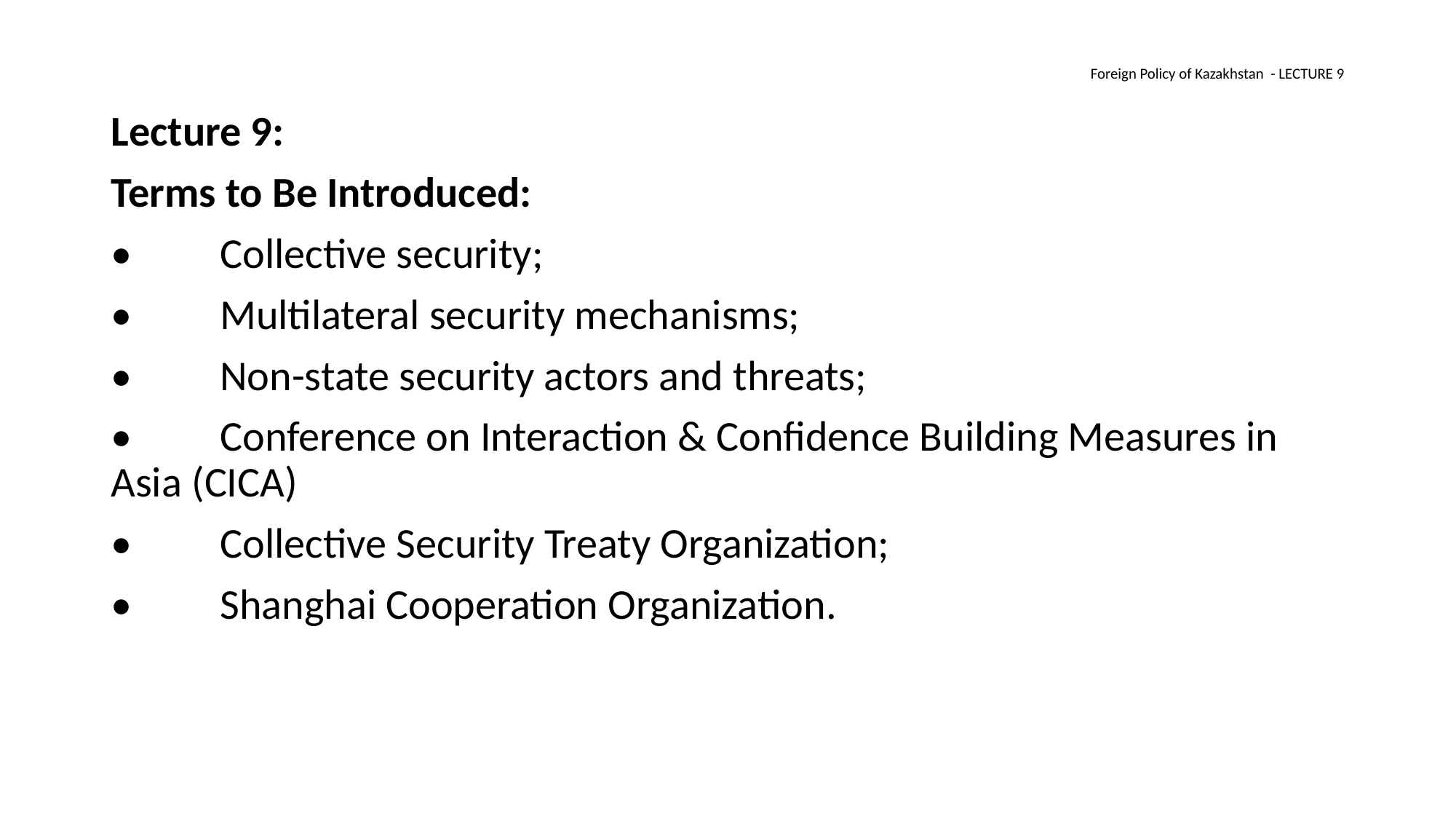

# Foreign Policy of Kazakhstan  - lecture 9
Lecture 9:
Terms to Be Introduced:
•	Collective security;
•	Multilateral security mechanisms;
•	Non-state security actors and threats;
•	Conference on Interaction & Confidence Building Measures in Asia (CICA)
•	Collective Security Treaty Organization;
•	Shanghai Cooperation Organization.